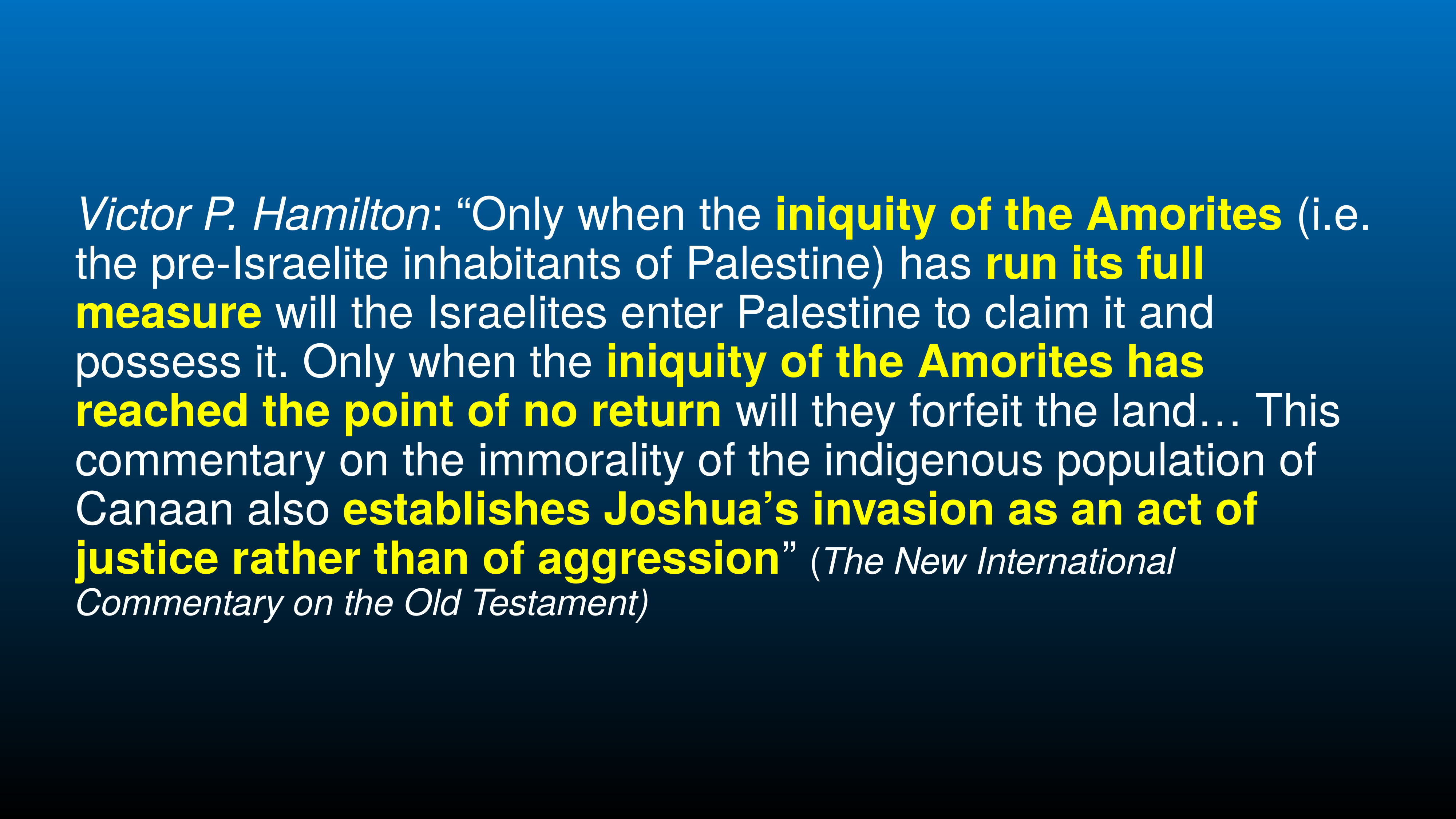

Victor P. Hamilton: “Only when the iniquity of the Amorites (i.e. the pre-Israelite inhabitants of Palestine) has run its full measure will the Israelites enter Palestine to claim it and possess it. Only when the iniquity of the Amorites has reached the point of no return will they forfeit the land… This commentary on the immorality of the indigenous population of Canaan also establishes Joshua’s invasion as an act of justice rather than of aggression” (The New International Commentary on the Old Testament)